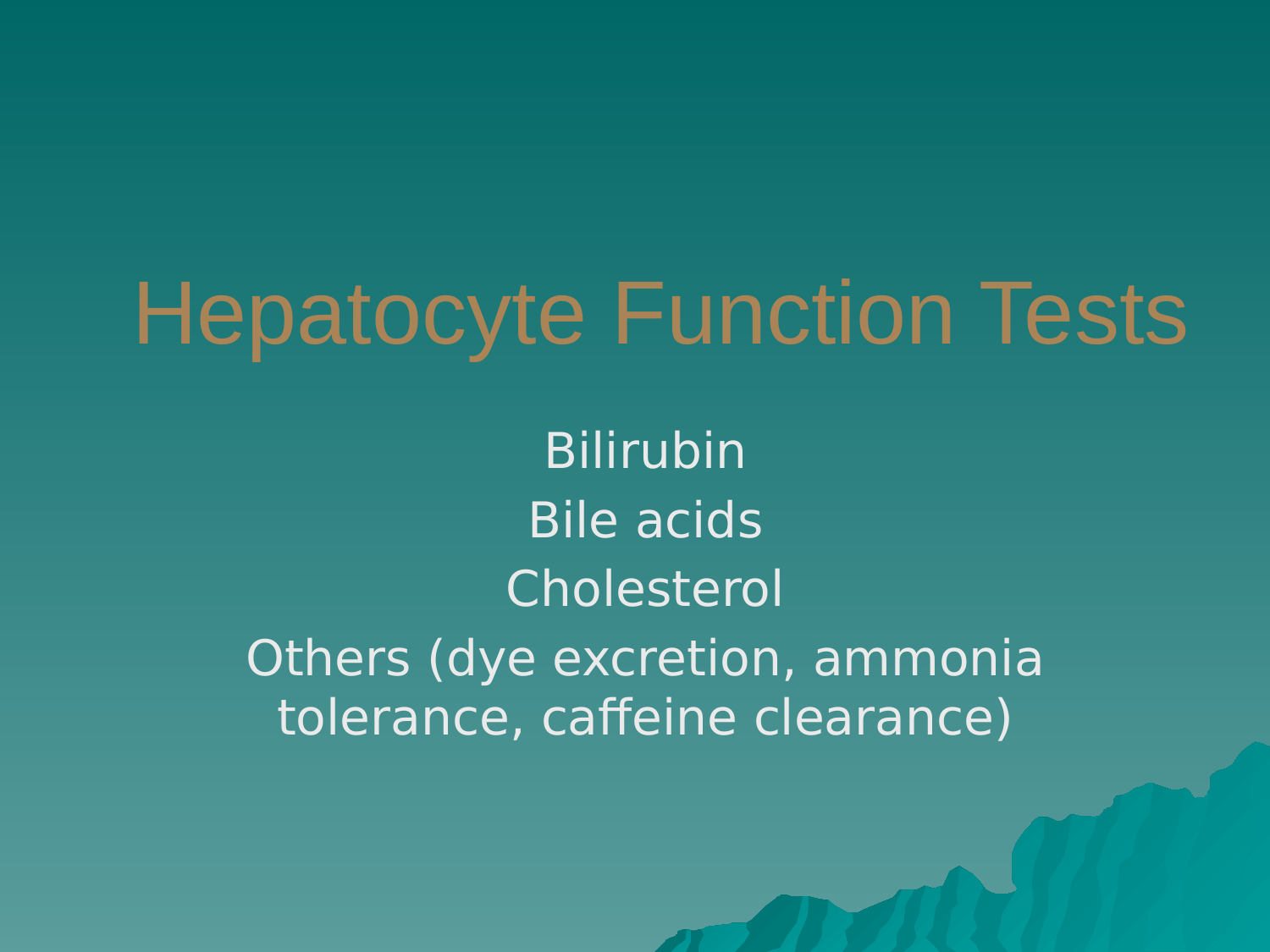

# Hepatocyte Function Tests
Bilirubin
Bile acids
Cholesterol
Others (dye excretion, ammonia tolerance, caffeine clearance)